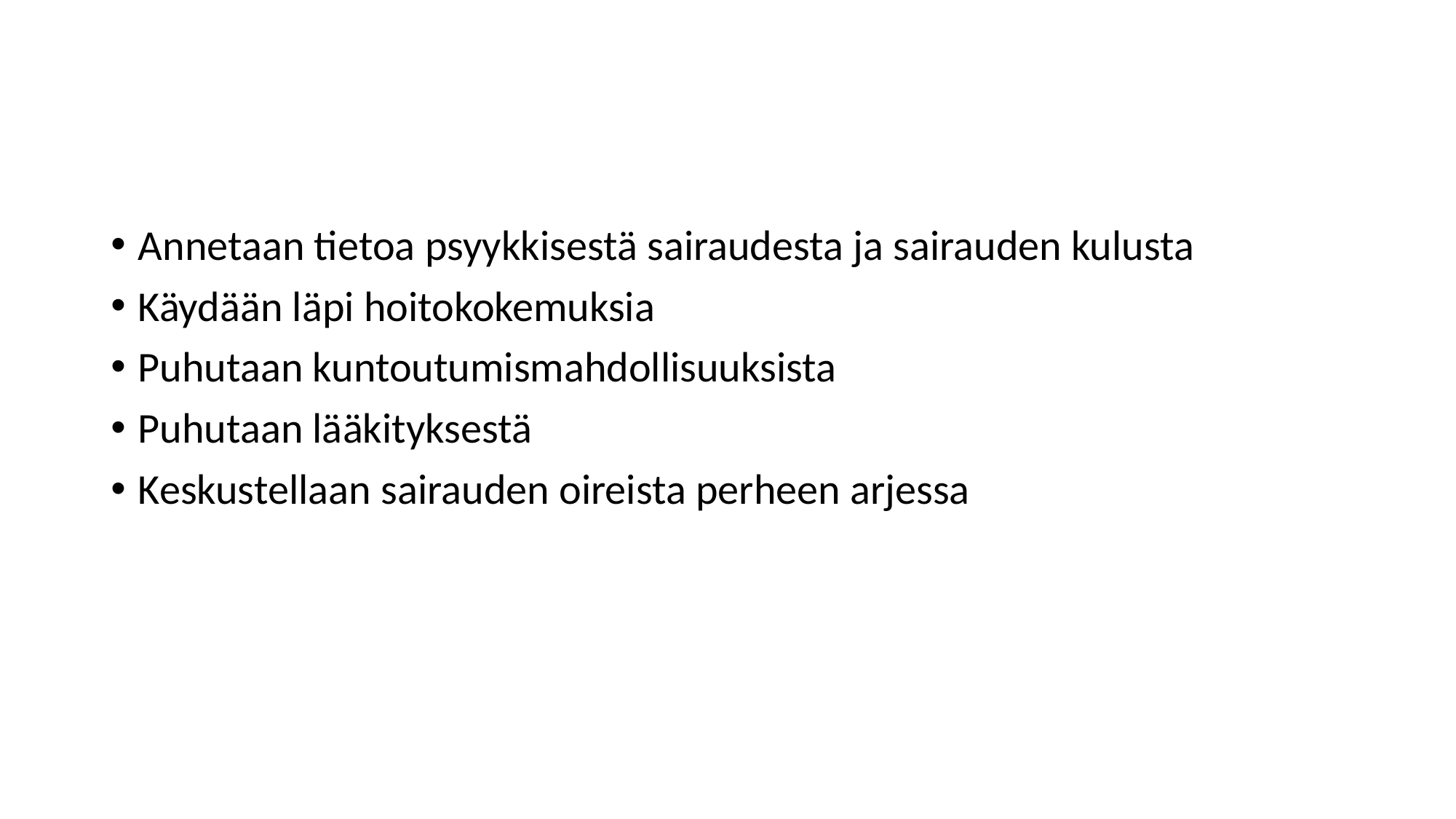

#
Annetaan tietoa psyykkisestä sairaudesta ja sairauden kulusta
Käydään läpi hoitokokemuksia
Puhutaan kuntoutumismahdollisuuksista
Puhutaan lääkityksestä
Keskustellaan sairauden oireista perheen arjessa